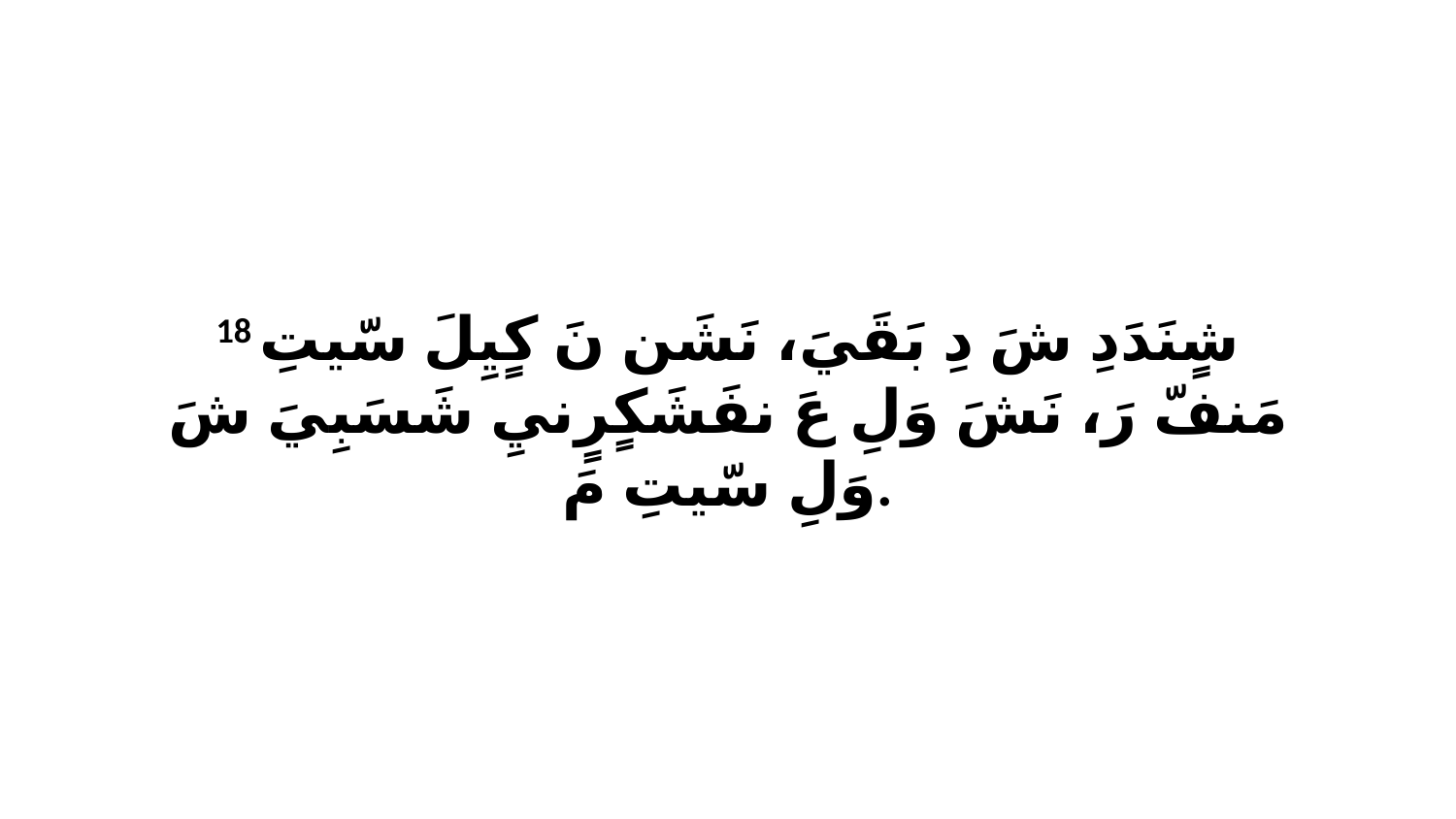

18 شٍنَدَدِ شَ دِ بَقَيَ، نَشَن نَ كٍيِلَ سّيتِ مَنفّ رَ، نَشَ وَلِ عَ نفَشَكٍرٍنيِ شَسَبِيَ شَ وَلِ سّيتِ مَ.